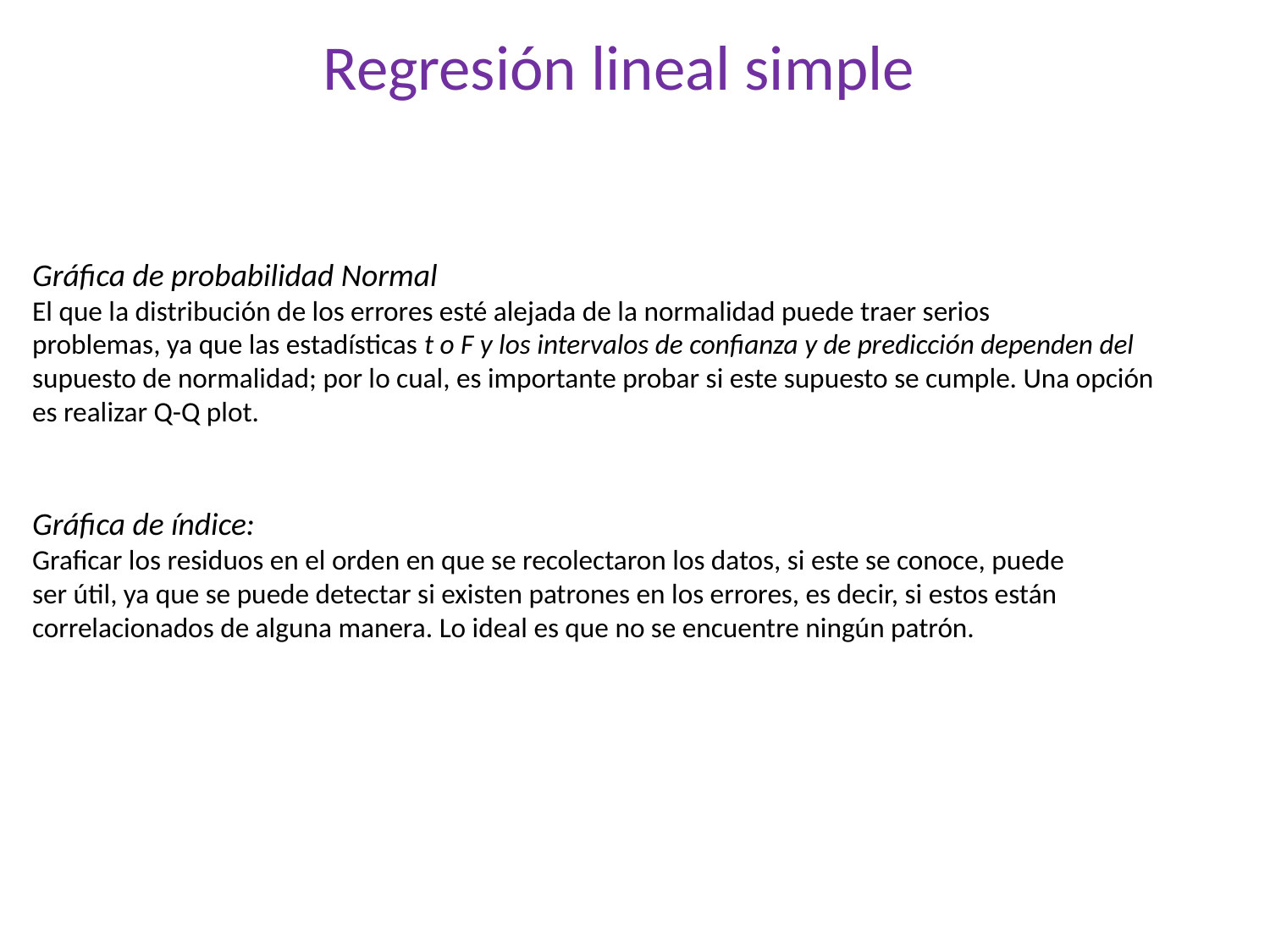

Gráfica de probabilidad Normal
El que la distribución de los errores esté alejada de la normalidad puede traer serios
problemas, ya que las estadísticas t o F y los intervalos de confianza y de predicción dependen del
supuesto de normalidad; por lo cual, es importante probar si este supuesto se cumple. Una opción
es realizar Q-Q plot.

Gráfica de índice:
Graficar los residuos en el orden en que se recolectaron los datos, si este se conoce, puede
ser útil, ya que se puede detectar si existen patrones en los errores, es decir, si estos están
correlacionados de alguna manera. Lo ideal es que no se encuentre ningún patrón.
# Regresión lineal simple